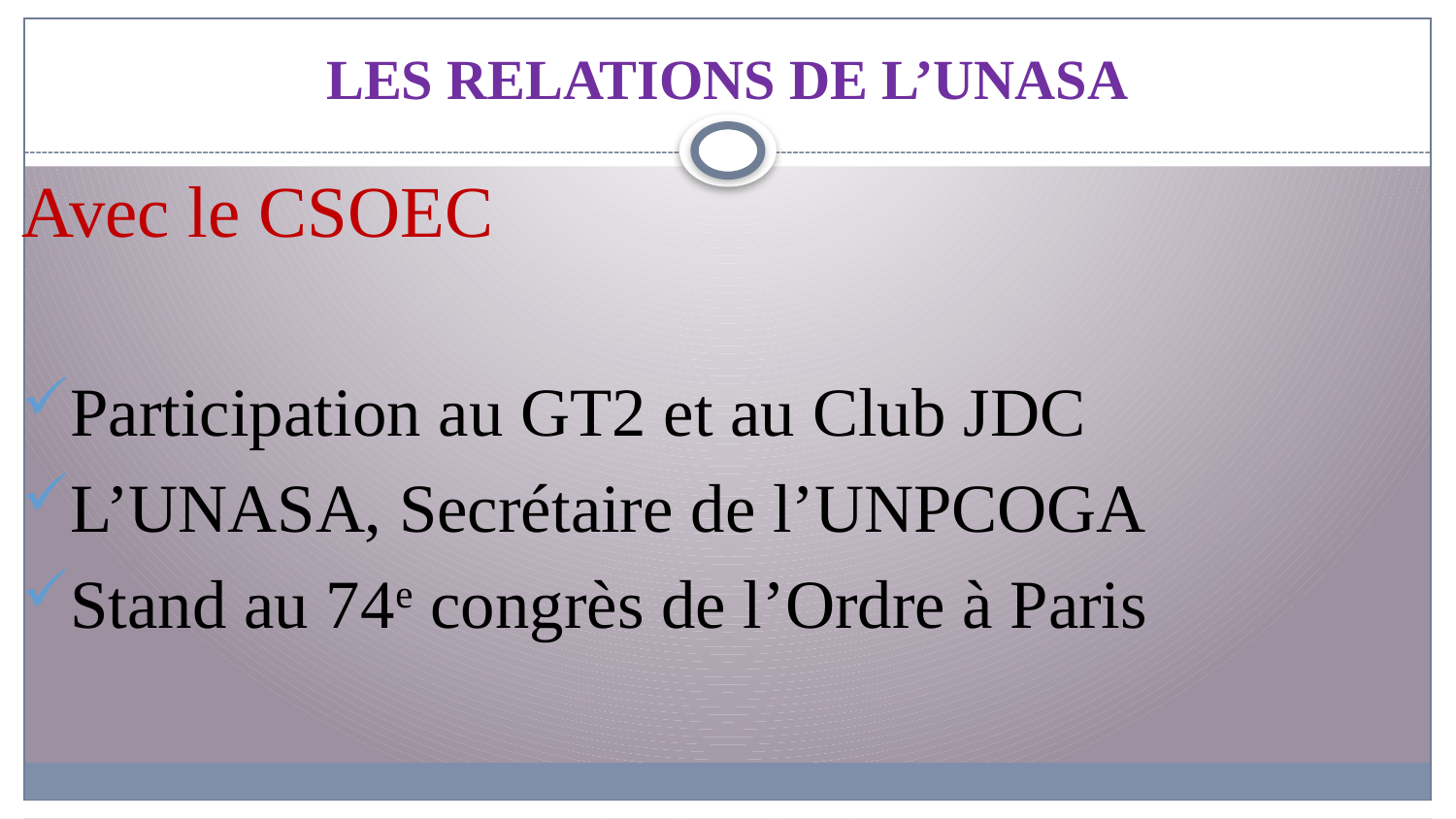

# LES RELATIONS DE L’UNASA
Avec le CSOEC

Participation au GT2 et au Club JDC
L’UNASA, Secrétaire de l’UNPCOGA
Stand au 74e congrès de l’Ordre à Paris